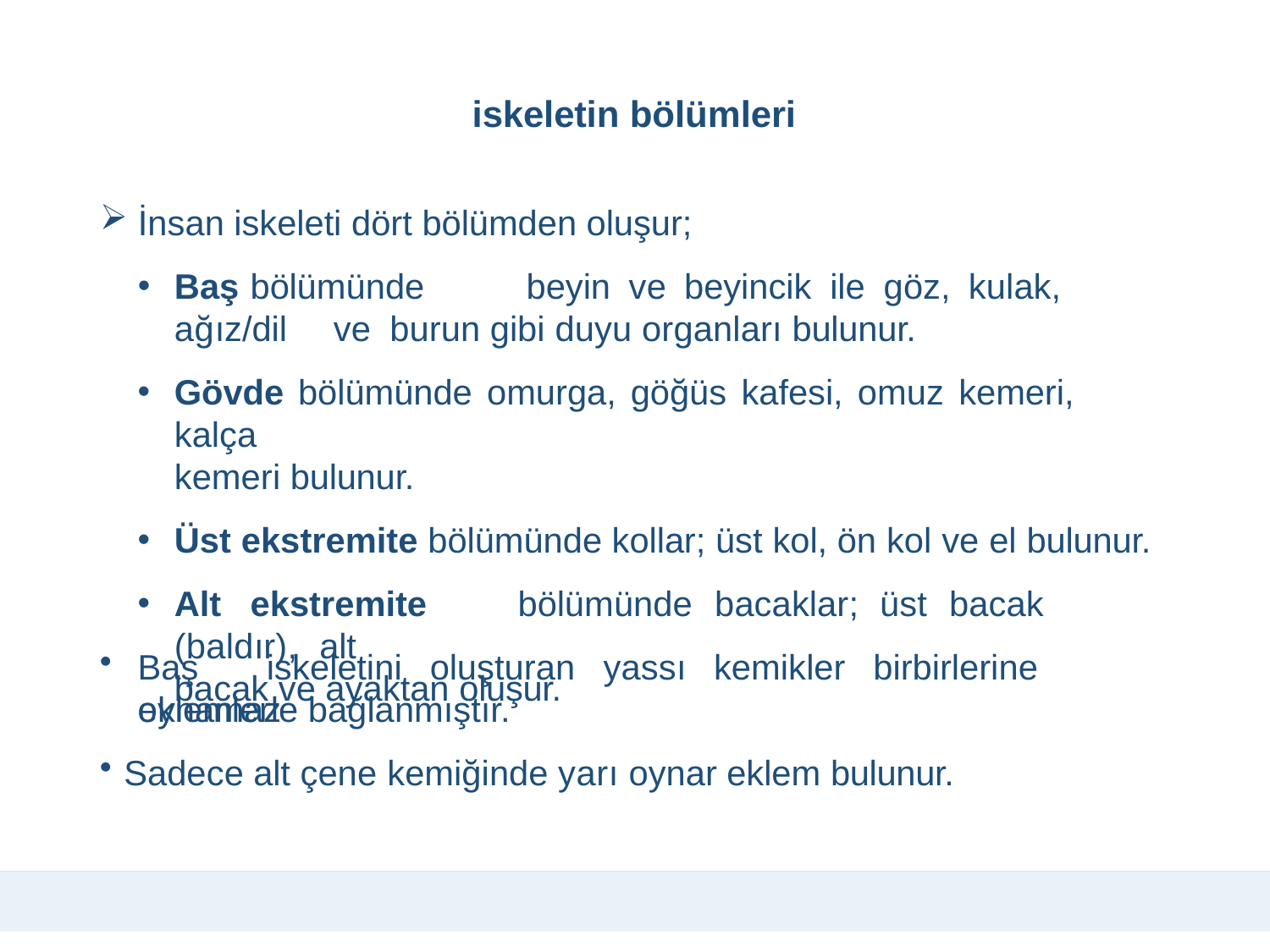

# iskeletin bölümleri
İnsan iskeleti dört bölümden oluşur;
Baş	bölümünde	beyin	ve	beyincik	ile	göz,	kulak,	ağız/dil	ve  burun gibi duyu organları bulunur.
Gövde bölümünde omurga, göğüs kafesi, omuz kemeri, kalça
kemeri bulunur.
Üst ekstremite bölümünde kollar; üst kol, ön kol ve el bulunur.
Alt	ekstremite	bölümünde	bacaklar;	üst	bacak	(baldır),	alt
bacak ve ayaktan oluşur.
Baş	iskeletini	oluşturan	yassı	kemikler	birbirlerine	oynamaz
eklemlerle bağlanmıştır.
Sadece alt çene kemiğinde yarı oynar eklem bulunur.